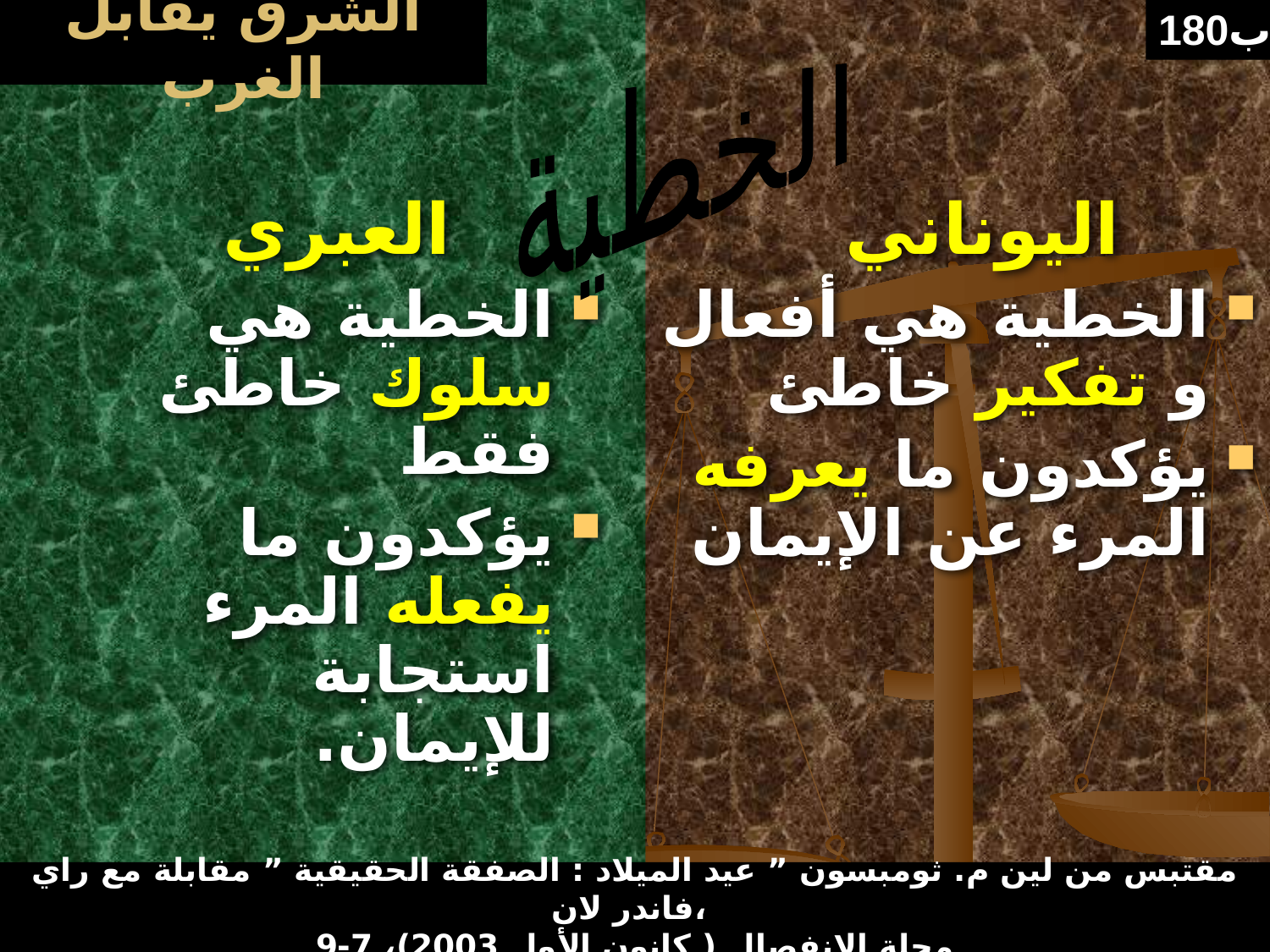

# الشرق يقابل الغرب
180ب
الخطية
العبري
اليوناني
الخطية هي سلوك خاطئ فقط
يؤكدون ما يفعله المرء استجابة للإيمان.
الخطية هي أفعال و تفكير خاطئ
يؤكدون ما يعرفه المرء عن الإيمان
مقتبس من لين م. ثومبسون ” عيد الميلاد : الصفقة الحقيقية ” مقابلة مع راي فاندر لان،
مجلة الإنفصال ( كانون الأول 2003)، 7-9